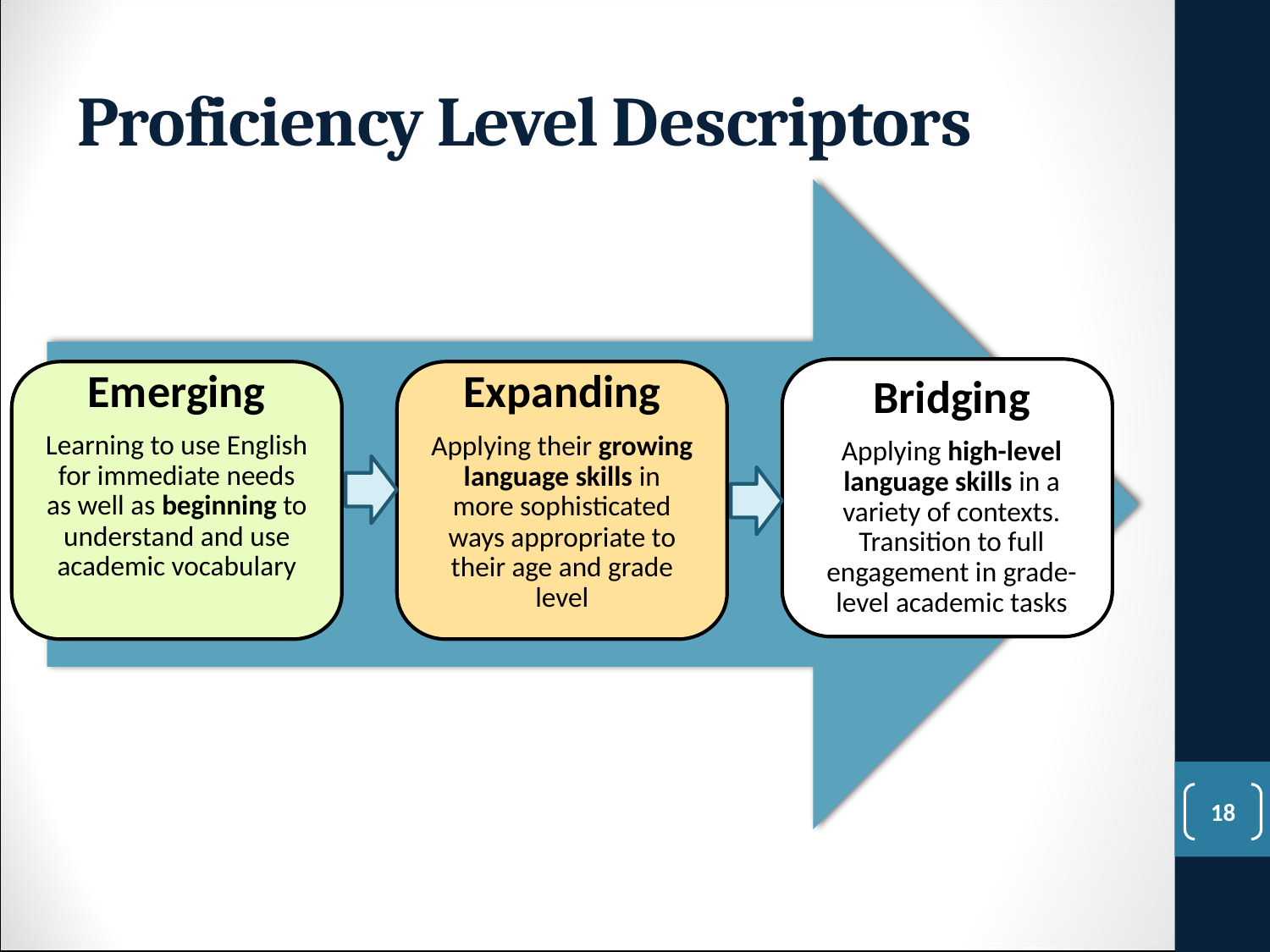

# Proficiency Level Descriptors

Emerging
Expanding
Bridging
Learning to use English for immediate needs as well as beginning to understand and use academic vocabulary
Applying their growing language skills in more sophisticated ways appropriate to their age and grade level
Applying high-level language skills in a variety of contexts. Transition to full engagement in grade-level academic tasks

18